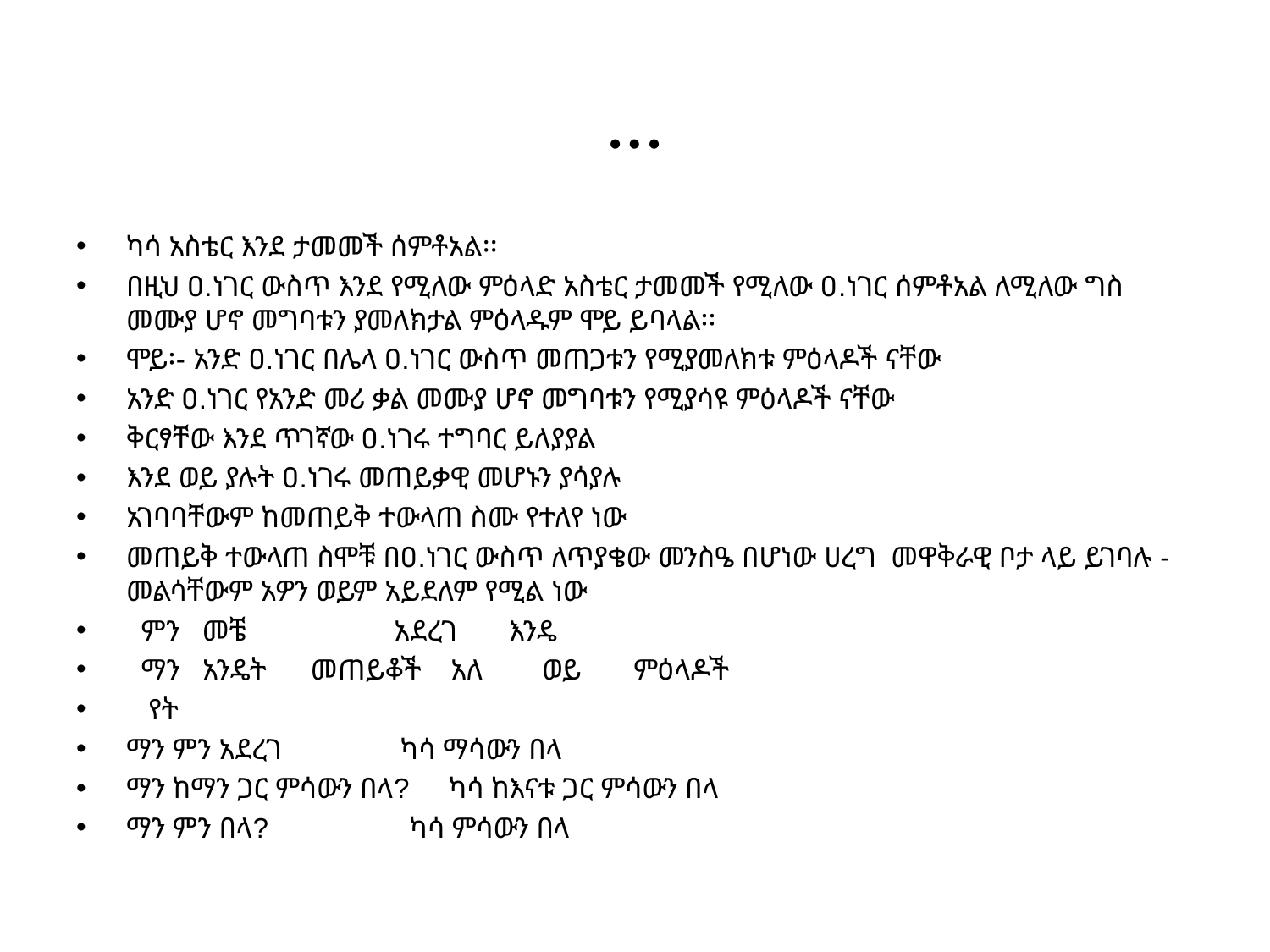

# …
ካሳ አስቴር እንደ ታመመች ሰምቶአል፡፡
በዚህ ዐ.ነገር ውስጥ እንደ የሚለው ምዕላድ አስቴር ታመመች የሚለው ዐ.ነገር ሰምቶአል ለሚለው ግስ መሙያ ሆኖ መግባቱን ያመለክታል ምዕላዱም ሞይ ይባላል፡፡
ሞይ፡- አንድ ዐ.ነገር በሌላ ዐ.ነገር ውስጥ መጠጋቱን የሚያመለክቱ ምዕላዶች ናቸው
አንድ ዐ.ነገር የአንድ መሪ ቃል መሙያ ሆኖ መግባቱን የሚያሳዩ ምዕላዶች ናቸው
ቅርፃቸው እንደ ጥገኛው ዐ.ነገሩ ተግባር ይለያያል
እንደ ወይ ያሉት ዐ.ነገሩ መጠይቃዊ መሆኑን ያሳያሉ
አገባባቸውም ከመጠይቅ ተውላጠ ስሙ የተለየ ነው
መጠይቅ ተውላጠ ስሞቹ በዐ.ነገር ውስጥ ለጥያቄው መንስዔ በሆነው ሀረግ  መዋቅራዊ ቦታ ላይ ይገባሉ - መልሳቸውም አዎን ወይም አይደለም የሚል ነው
  ምን   መቼ                    አደረገ       እንዴ
  ማን   አንዴት      መጠይቆች    አለ        ወይ       ምዕላዶች
   የት
ማን ምን አደረገ                ካሳ ማሳውን በላ
ማን ከማን ጋር ምሳውን በላ?     ካሳ ከእናቱ ጋር ምሳውን በላ
ማን ምን በላ?                  ካሳ ምሳውን በላ